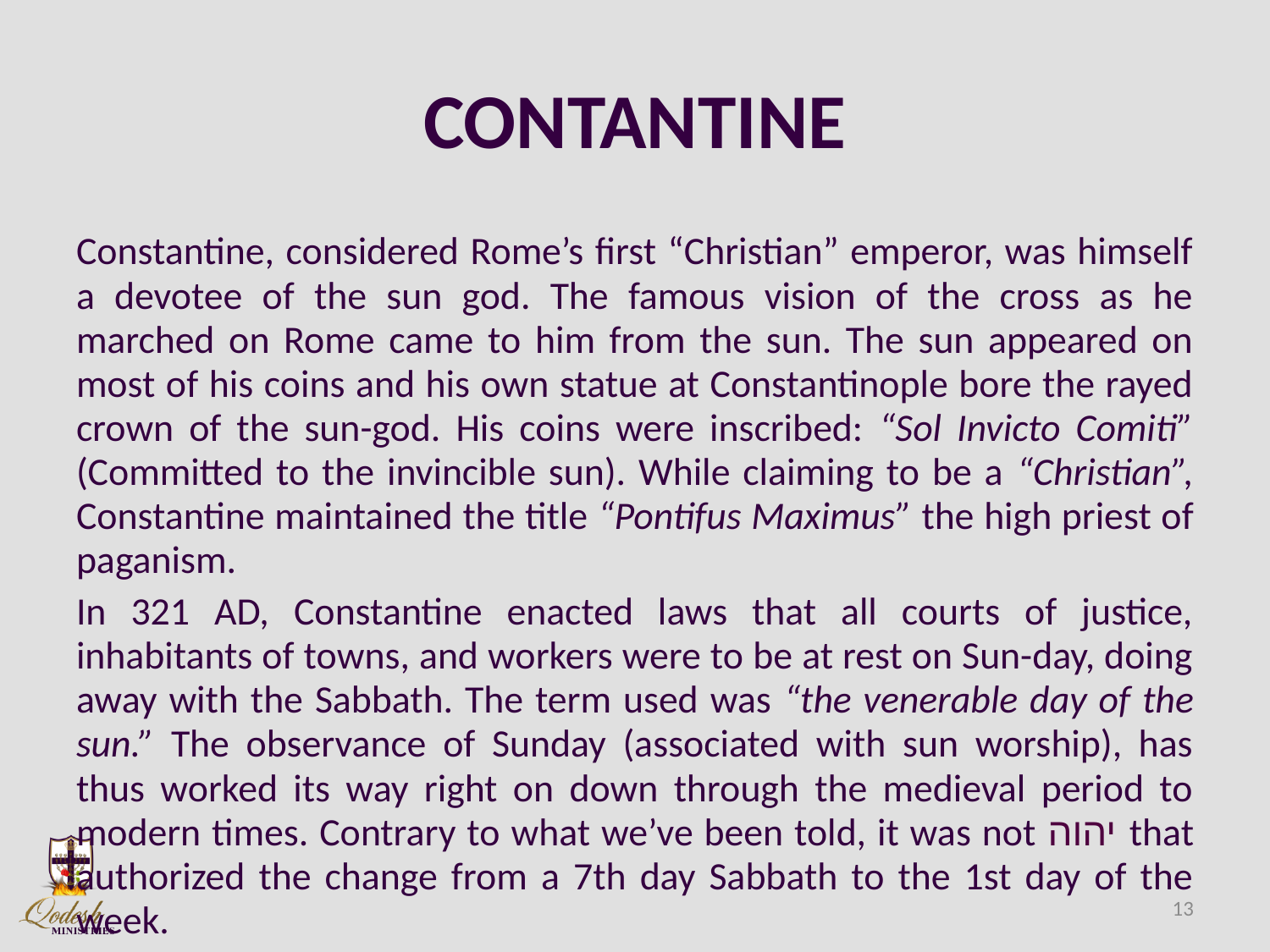

# CONTANTINE
Constantine, considered Rome’s first “Christian” emperor, was himself a devotee of the sun god. The famous vision of the cross as he marched on Rome came to him from the sun. The sun appeared on most of his coins and his own statue at Constantinople bore the rayed crown of the sun-god. His coins were inscribed: “Sol Invicto Comiti” (Committed to the invincible sun). While claiming to be a “Christian”, Constantine maintained the title “Pontifus Maximus” the high priest of paganism.
In 321 AD, Constantine enacted laws that all courts of justice, inhabitants of towns, and workers were to be at rest on Sun-day, doing away with the Sabbath. The term used was “the venerable day of the sun.” The observance of Sunday (associated with sun worship), has thus worked its way right on down through the medieval period to modern times. Contrary to what we’ve been told, it was not יהוה that authorized the change from a 7th day Sabbath to the 1st day of the week.
13